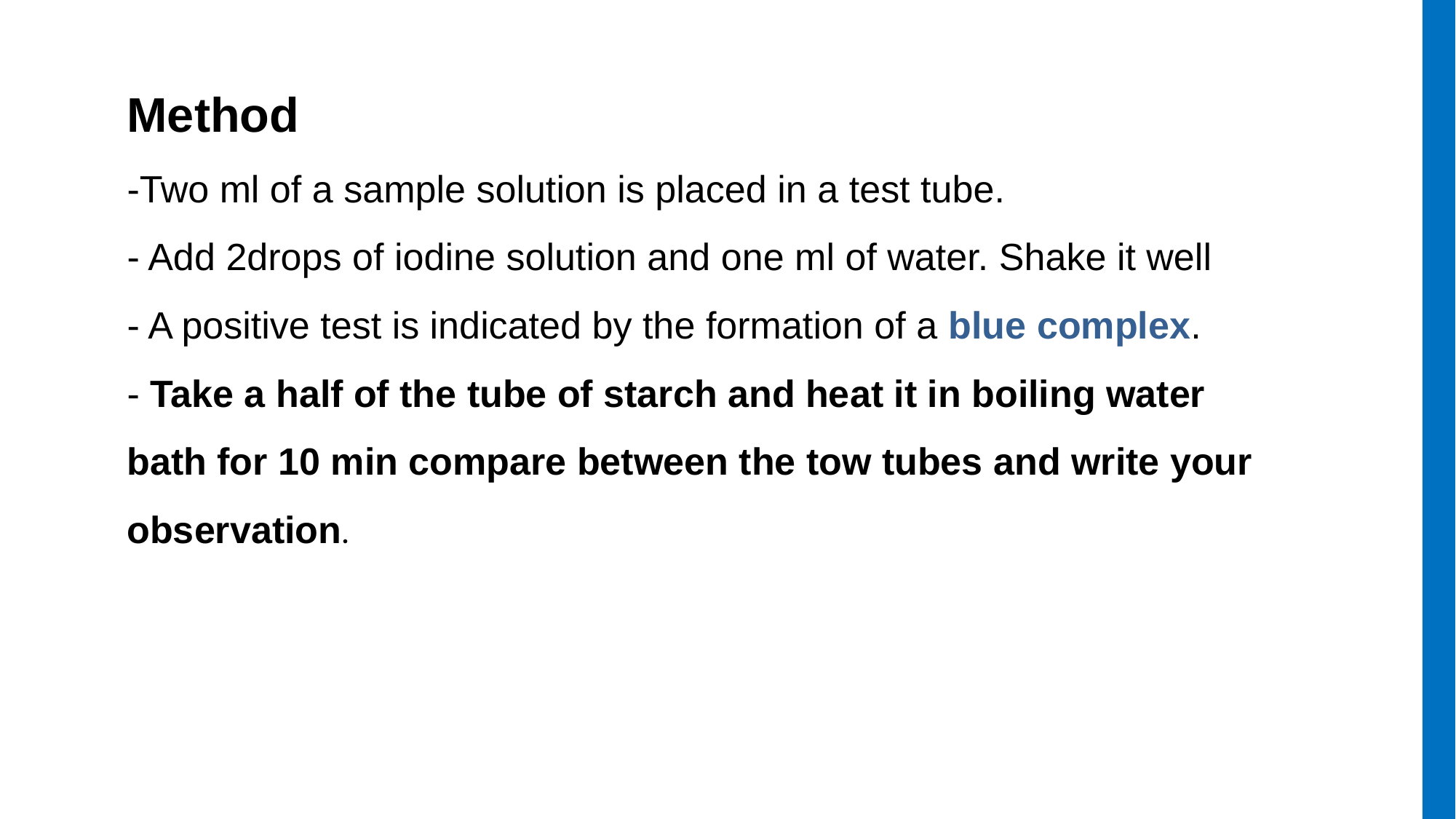

Method
-Two ml of a sample solution is placed in a test tube.
- Add 2drops of iodine solution and one ml of water. Shake it well
- A positive test is indicated by the formation of a blue complex.
- Take a half of the tube of starch and heat it in boiling water bath for 10 min compare between the tow tubes and write your observation.